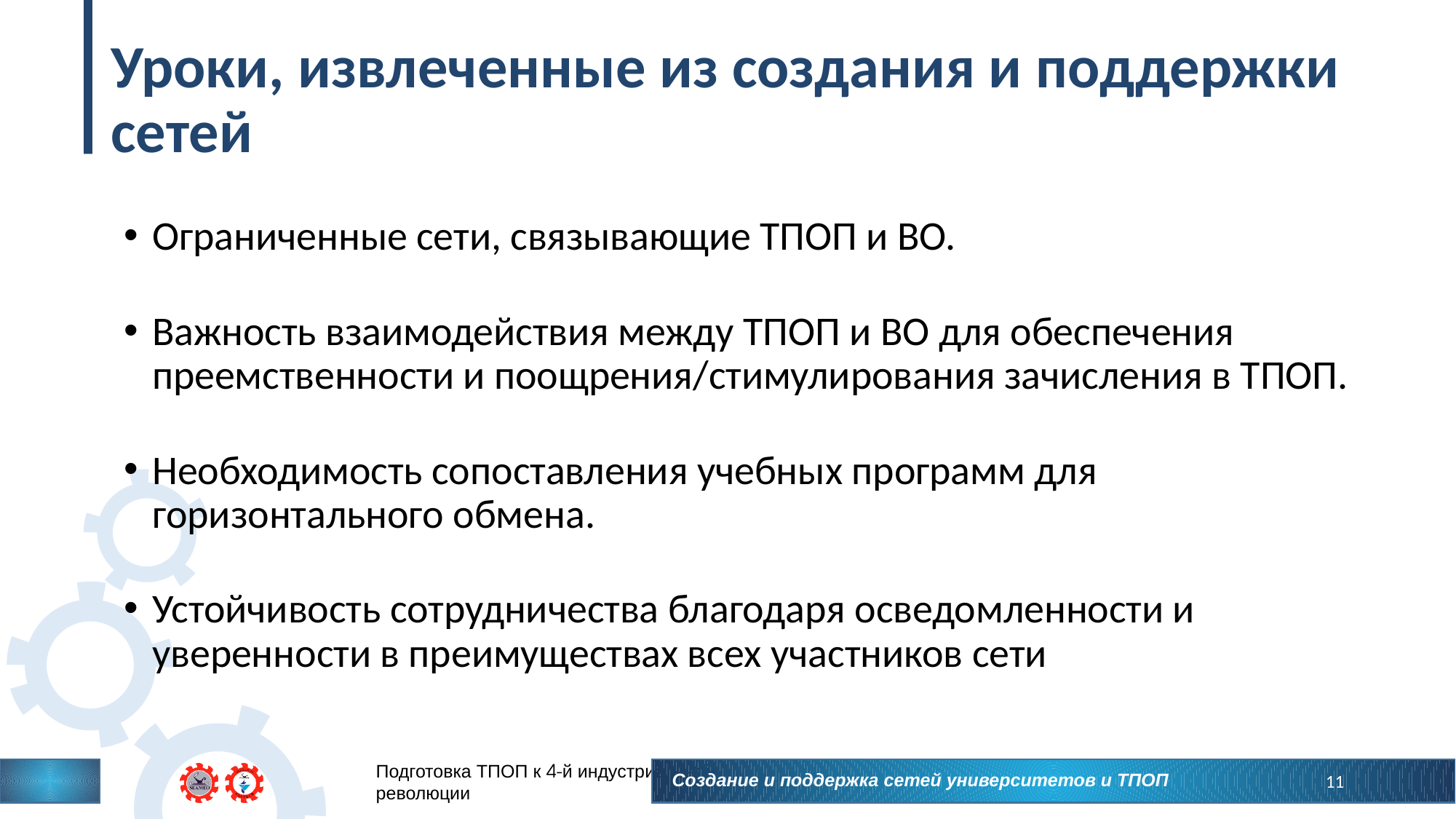

# Уроки, извлеченные из создания и поддержки сетей
Ограниченные сети, связывающие ТПОП и ВО.

Важность взаимодействия между ТПОП и ВО для обеспечения преемственности и поощрения/стимулирования зачисления в ТПОП.

Необходимость сопоставления учебных программ для горизонтального обмена.

Устойчивость сотрудничества благодаря осведомленности и уверенности в преимуществах всех участников сети
11
Создание и поддержка сетей университетов и ТПОП